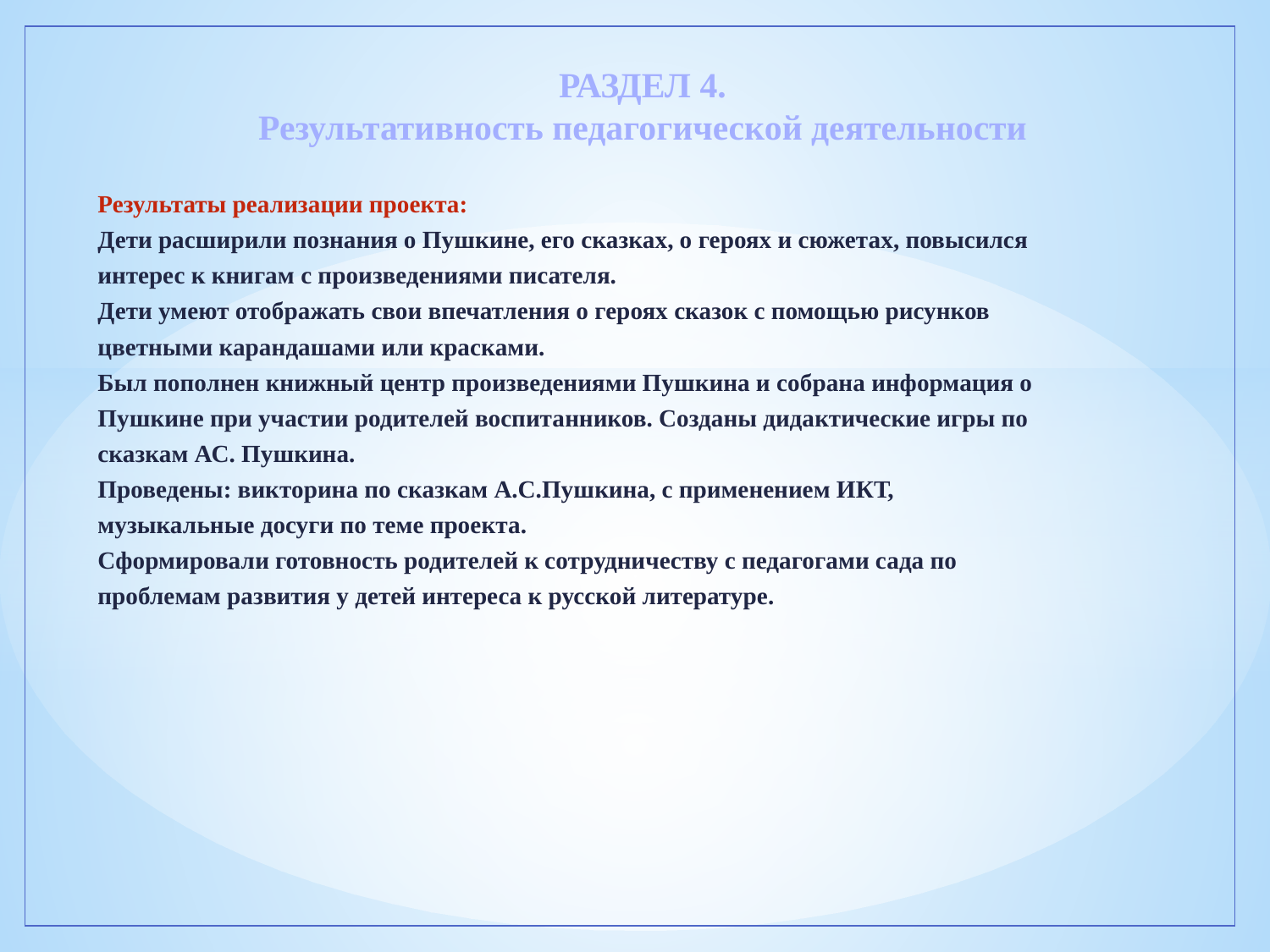

# РАЗДЕЛ 4. Результативность педагогической деятельности
Результаты реализации проекта:
Дети расширили познания о Пушкине, его сказках, о героях и сюжетах, повысился
интерес к книгам с произведениями писателя.
Дети умеют отображать свои впечатления о героях сказок с помощью рисунков
цветными карандашами или красками.
Был пополнен книжный центр произведениями Пушкина и собрана информация о
Пушкине при участии родителей воспитанников. Созданы дидактические игры по
сказкам АС. Пушкина.
Проведены: викторина по сказкам А.С.Пушкина, с применением ИКТ,
музыкальные досуги по теме проекта.
Сформировали готовность родителей к сотрудничеству с педагогами сада по
проблемам развития у детей интереса к русской литературе.